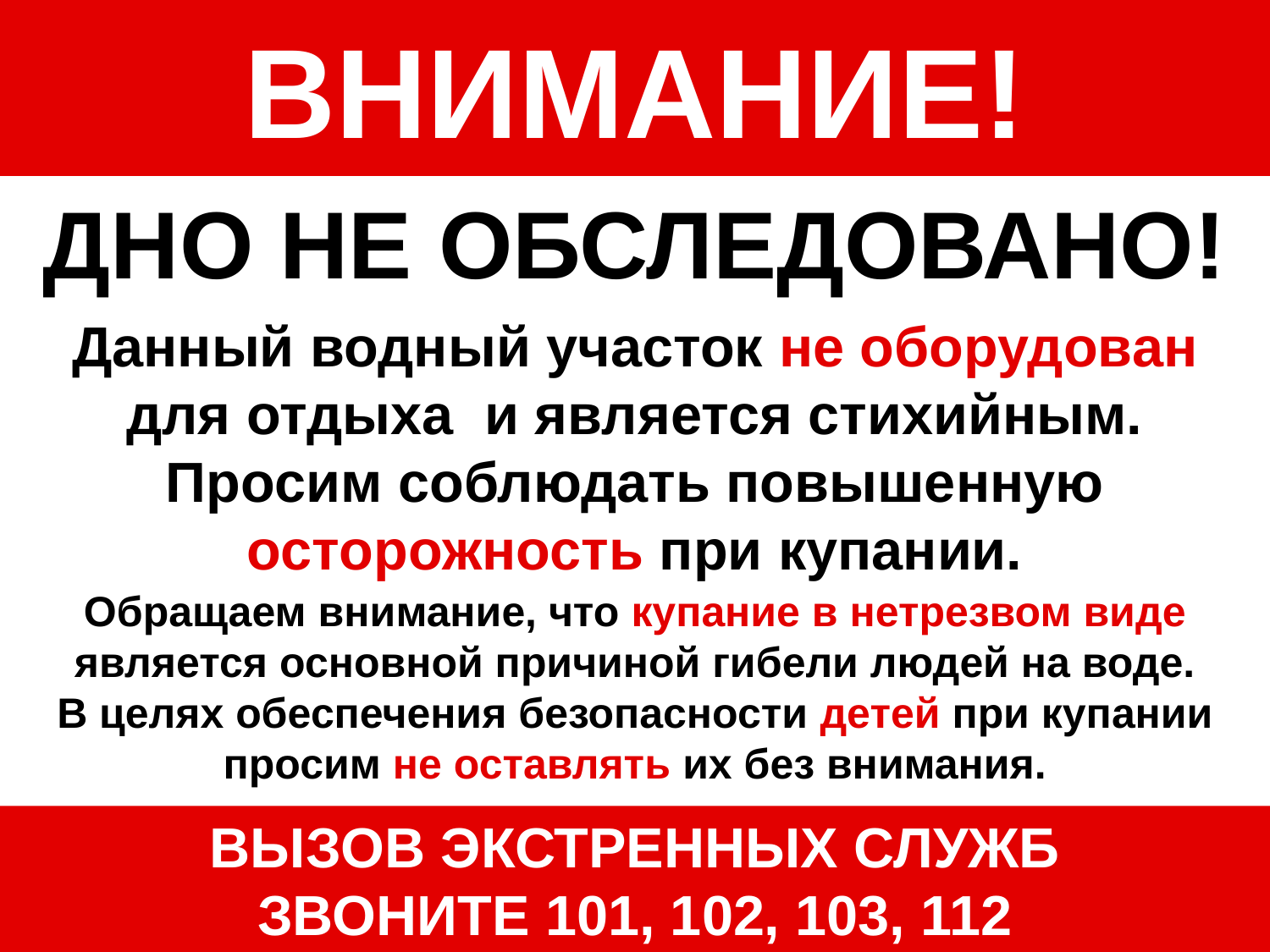

ВНИМАНИЕ!
ДНО НЕ ОБСЛЕДОВАНО!
Данный водный участок не оборудован для отдыха  и является стихийным. Просим соблюдать повышенную осторожность при купании.
Обращаем внимание, что купание в нетрезвом виде является основной причиной гибели людей на воде.
В целях обеспечения безопасности детей при купании
просим не оставлять их без внимания.
ВЫЗОВ ЭКСТРЕННЫХ СЛУЖБ
ЗВОНИТЕ 101, 102, 103, 112